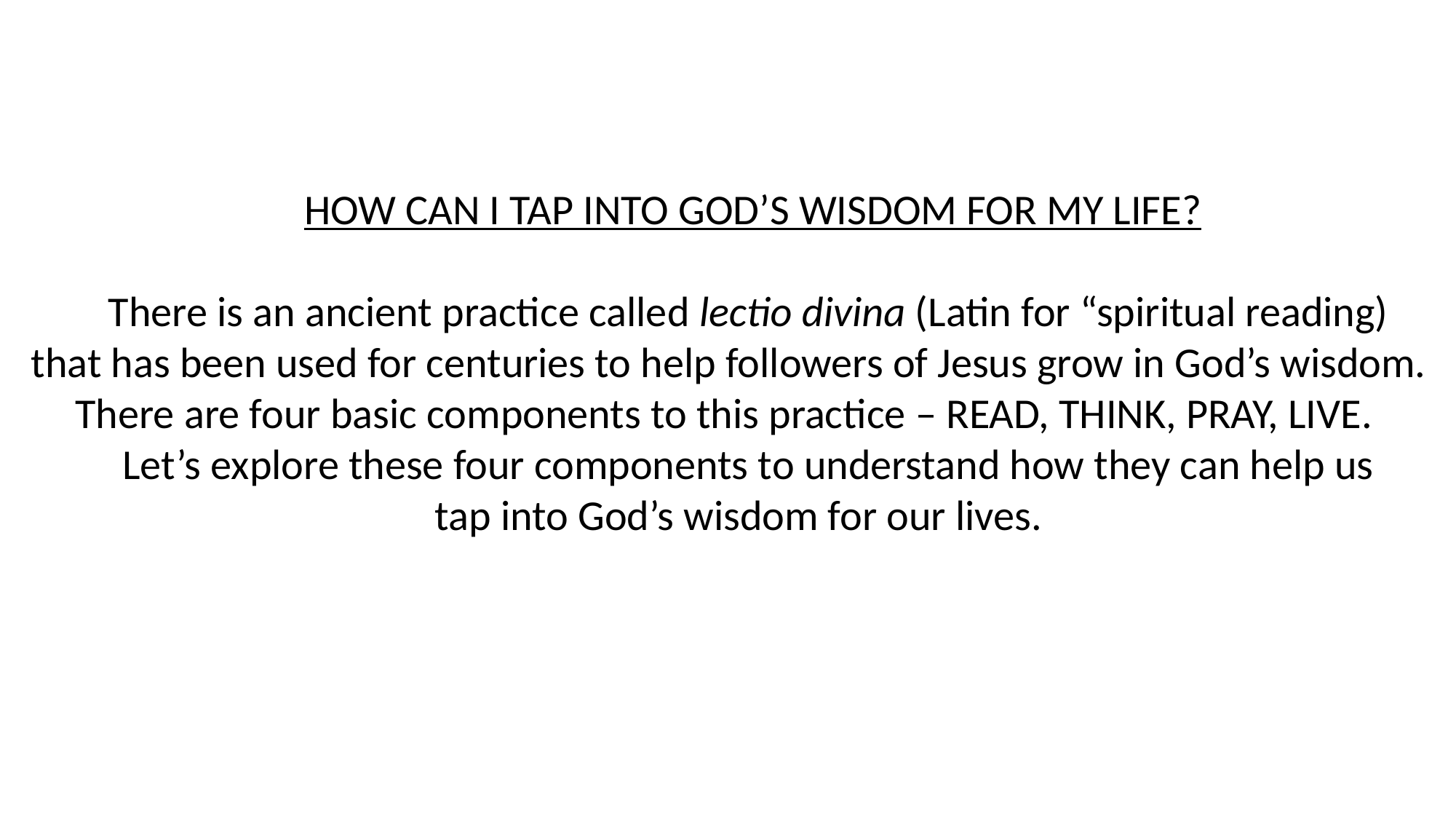

HOW CAN I TAP INTO GOD’S WISDOM FOR MY LIFE?

There is an ancient practice called lectio divina (Latin for “spiritual reading)
that has been used for centuries to help followers of Jesus grow in God’s wisdom.
There are four basic components to this practice – READ, THINK, PRAY, LIVE.
Let’s explore these four components to understand how they can help us
tap into God’s wisdom for our lives.